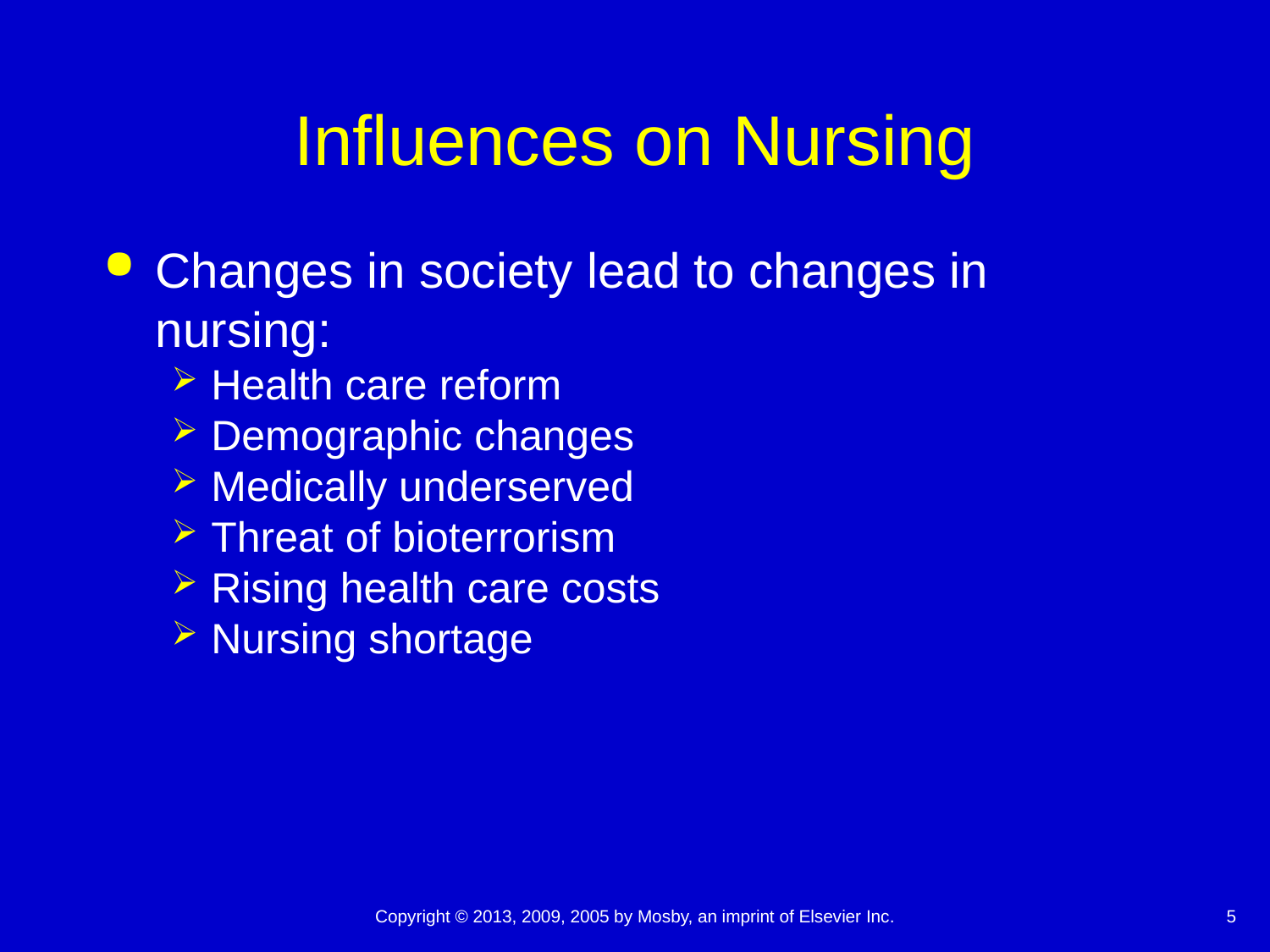

# Influences on Nursing
Changes in society lead to changes in nursing:
Health care reform
Demographic changes
Medically underserved
Threat of bioterrorism
Rising health care costs
Nursing shortage